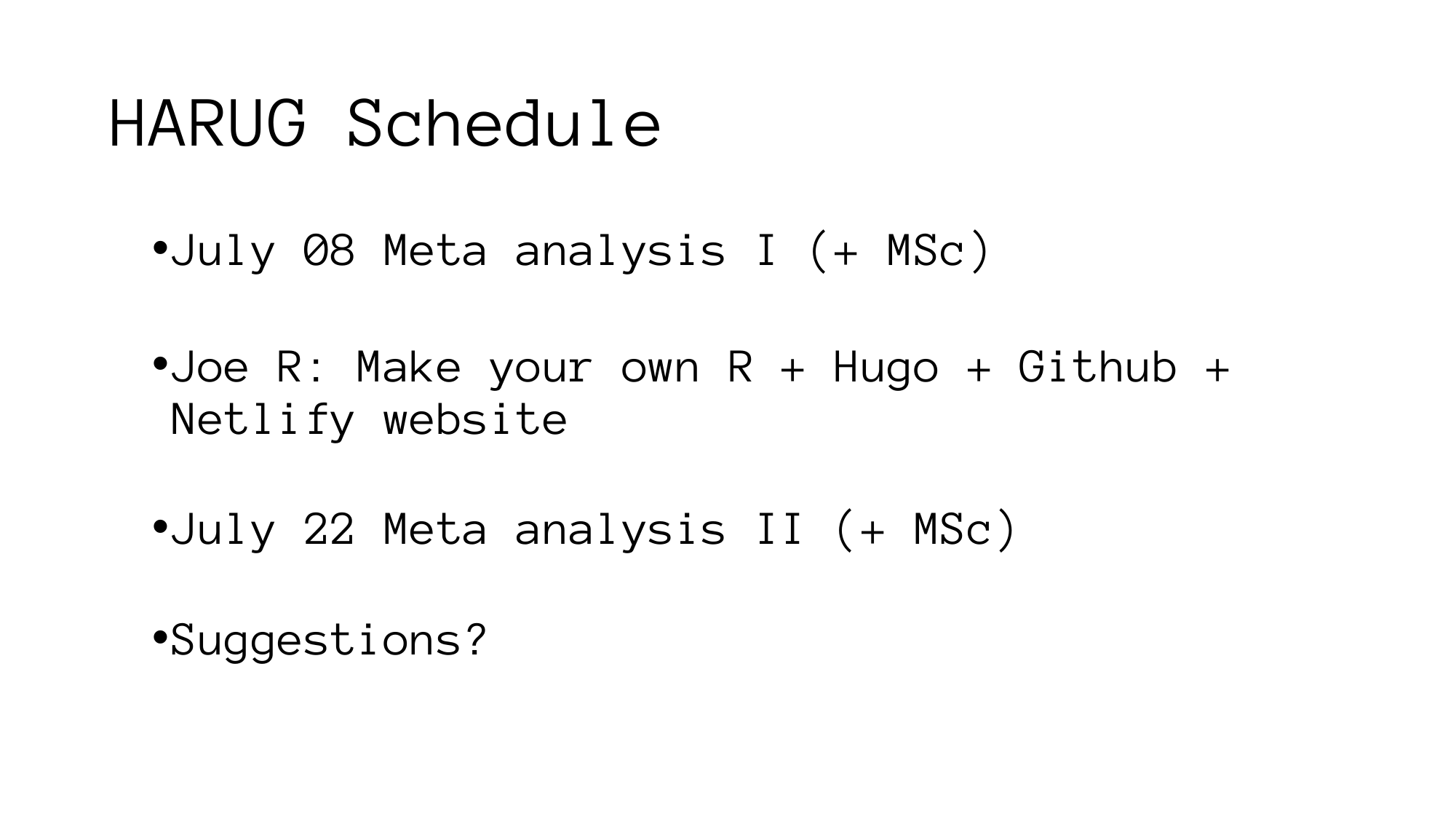

# HARUG Schedule
July 08 Meta analysis I (+ MSc)
Joe R: Make your own R + Hugo + Github + Netlify website
July 22 Meta analysis II (+ MSc)
Suggestions?